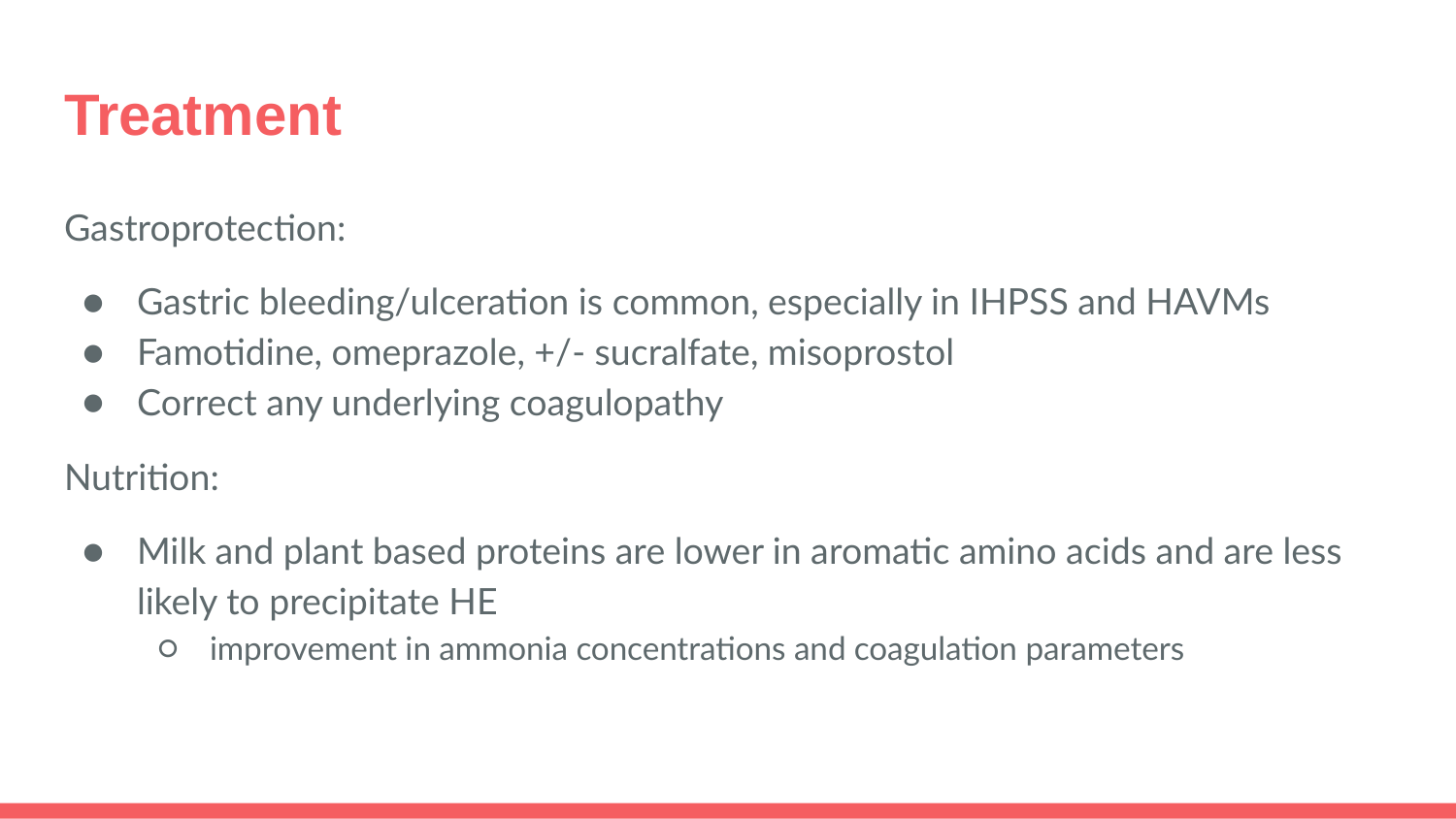

# Treatment
Gastroprotection:
Gastric bleeding/ulceration is common, especially in IHPSS and HAVMs
Famotidine, omeprazole, +/- sucralfate, misoprostol
Correct any underlying coagulopathy
Nutrition:
Milk and plant based proteins are lower in aromatic amino acids and are less likely to precipitate HE
improvement in ammonia concentrations and coagulation parameters